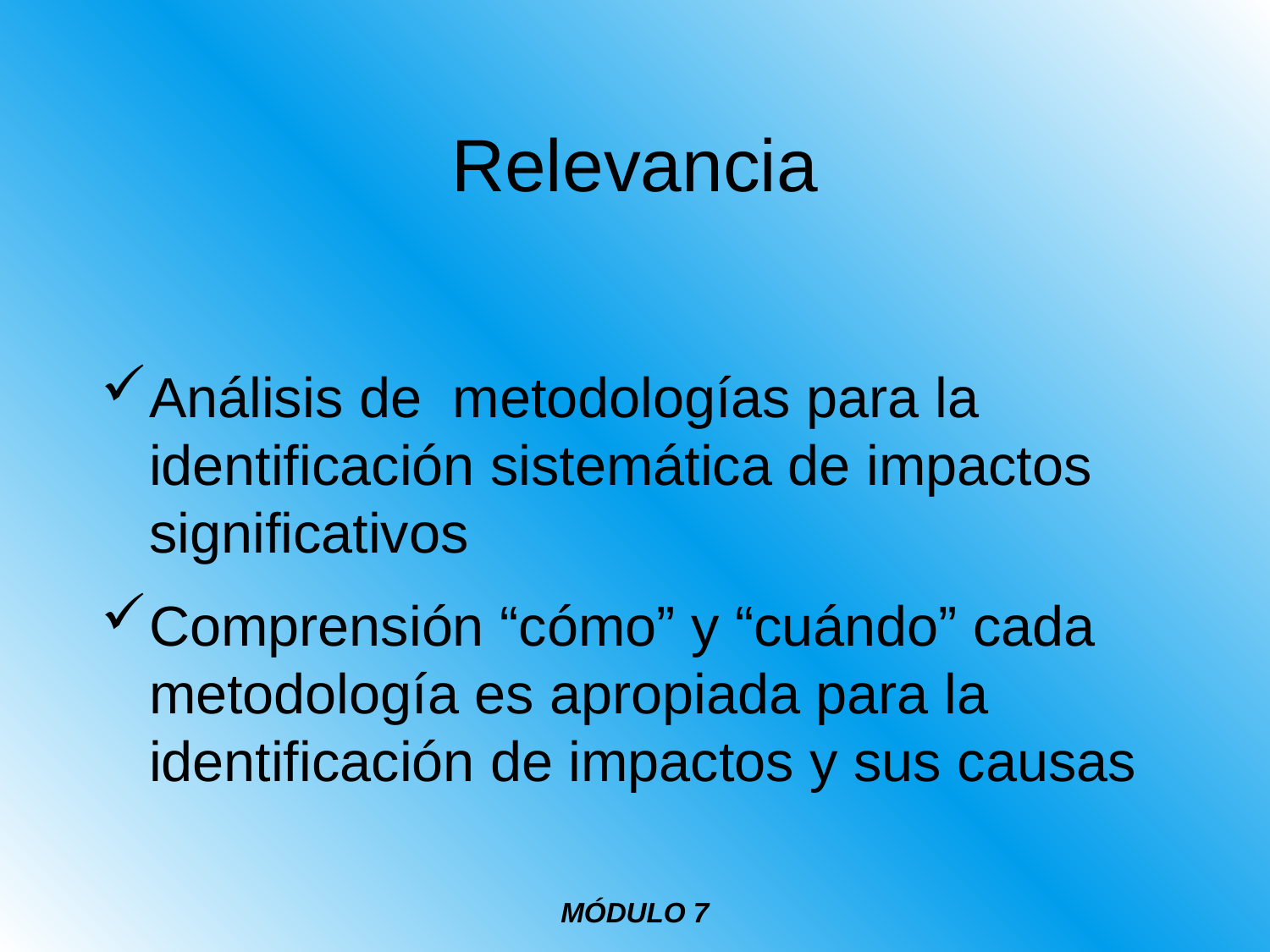

# Relevancia
Análisis de  metodologías para la identificación sistemática de impactos significativos
Comprensión “cómo” y “cuándo” cada metodología es apropiada para la identificación de impactos y sus causas
MÓDULO 7